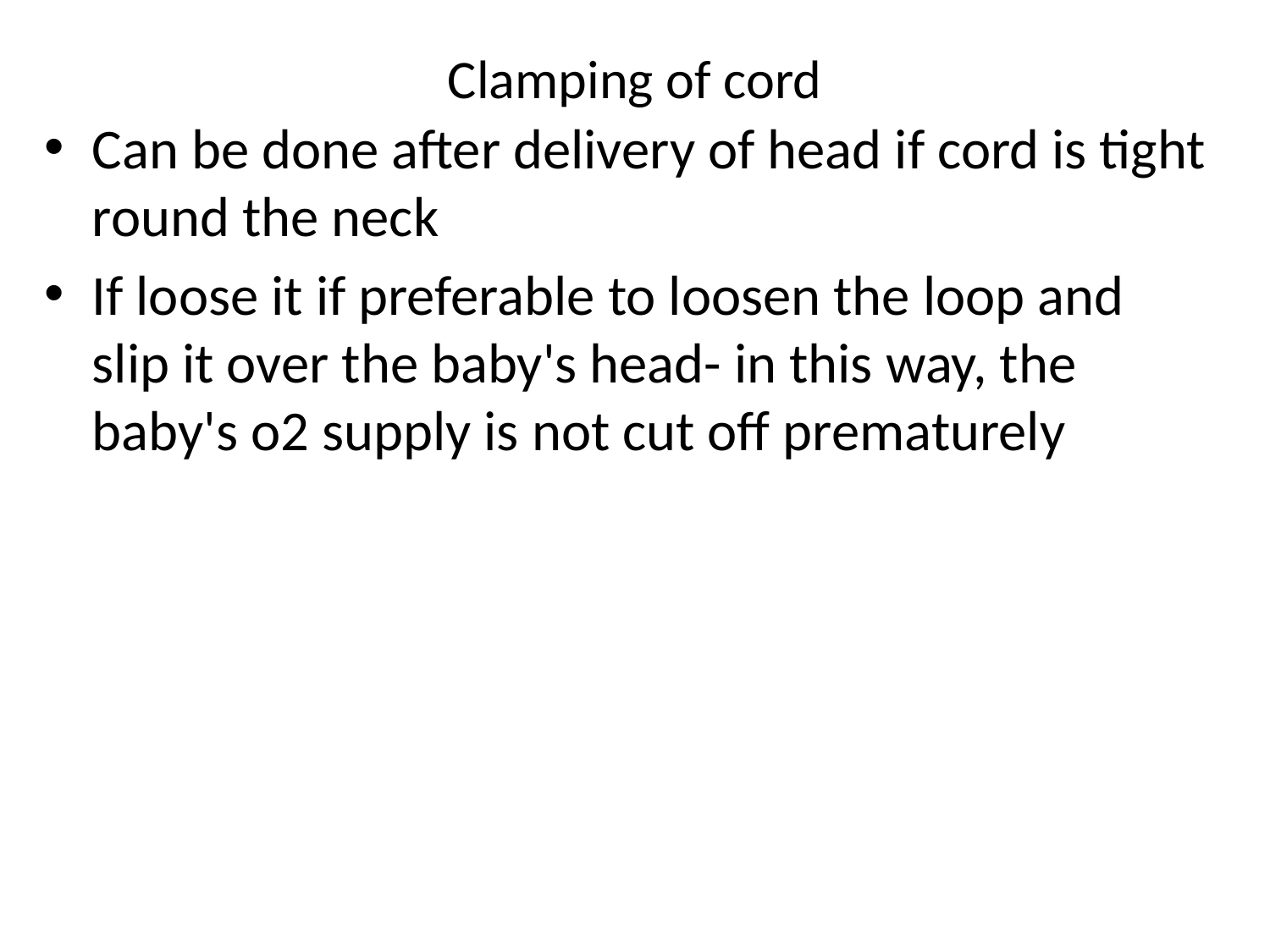

# Clamping of cord
Can be done after delivery of head if cord is tight round the neck
If loose it if preferable to loosen the loop and slip it over the baby's head- in this way, the baby's o2 supply is not cut off prematurely